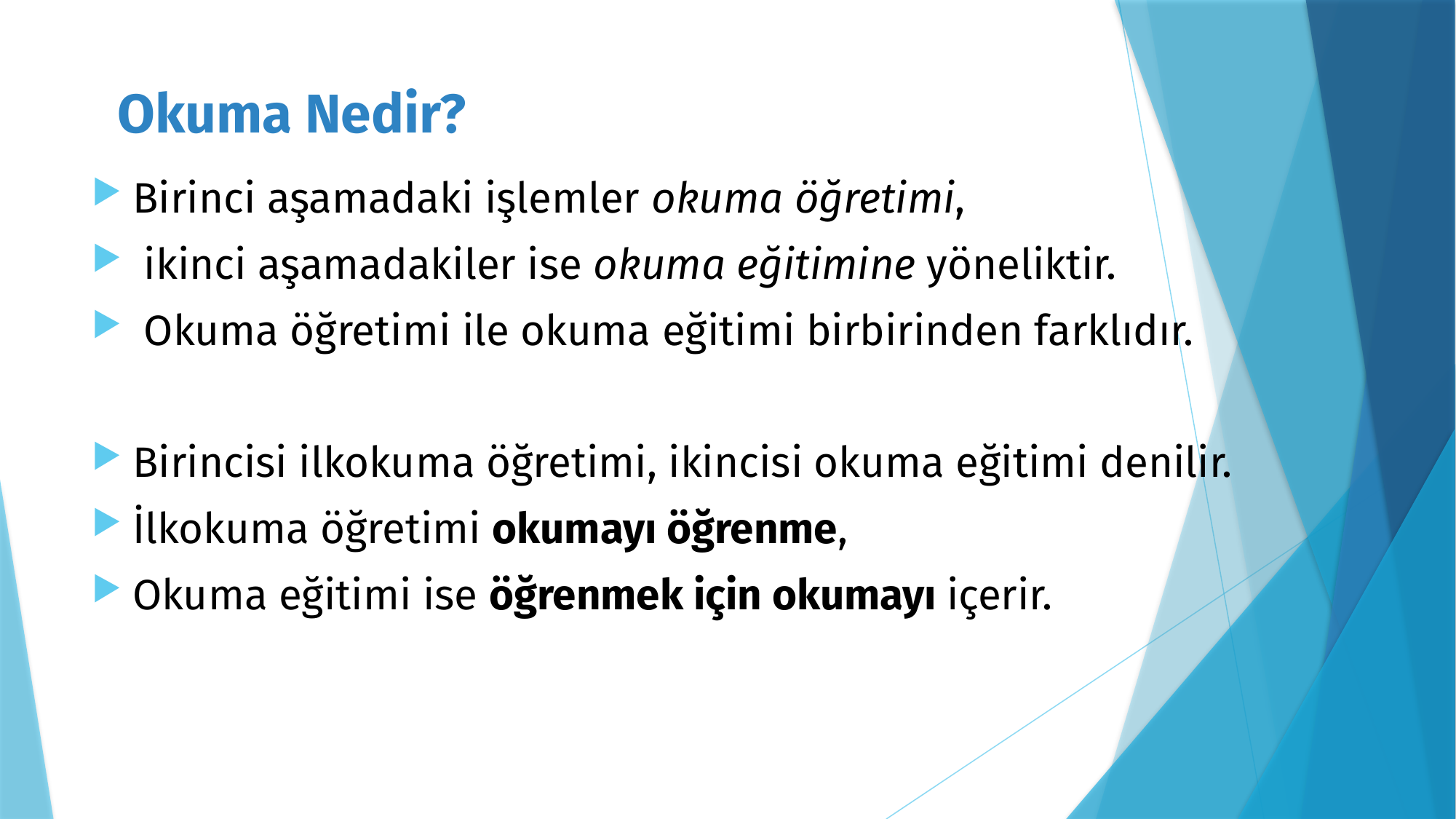

# Okuma Nedir?
Birinci aşamadaki işlemler okuma öğretimi,
 ikinci aşamadakiler ise okuma eğitimine yöneliktir.
 Okuma öğretimi ile okuma eğitimi birbirinden farklıdır.

Birincisi ilkokuma öğretimi, ikincisi okuma eğitimi denilir.
İlkokuma öğretimi okumayı öğrenme,
Okuma eğitimi ise öğrenmek için okumayı içerir.